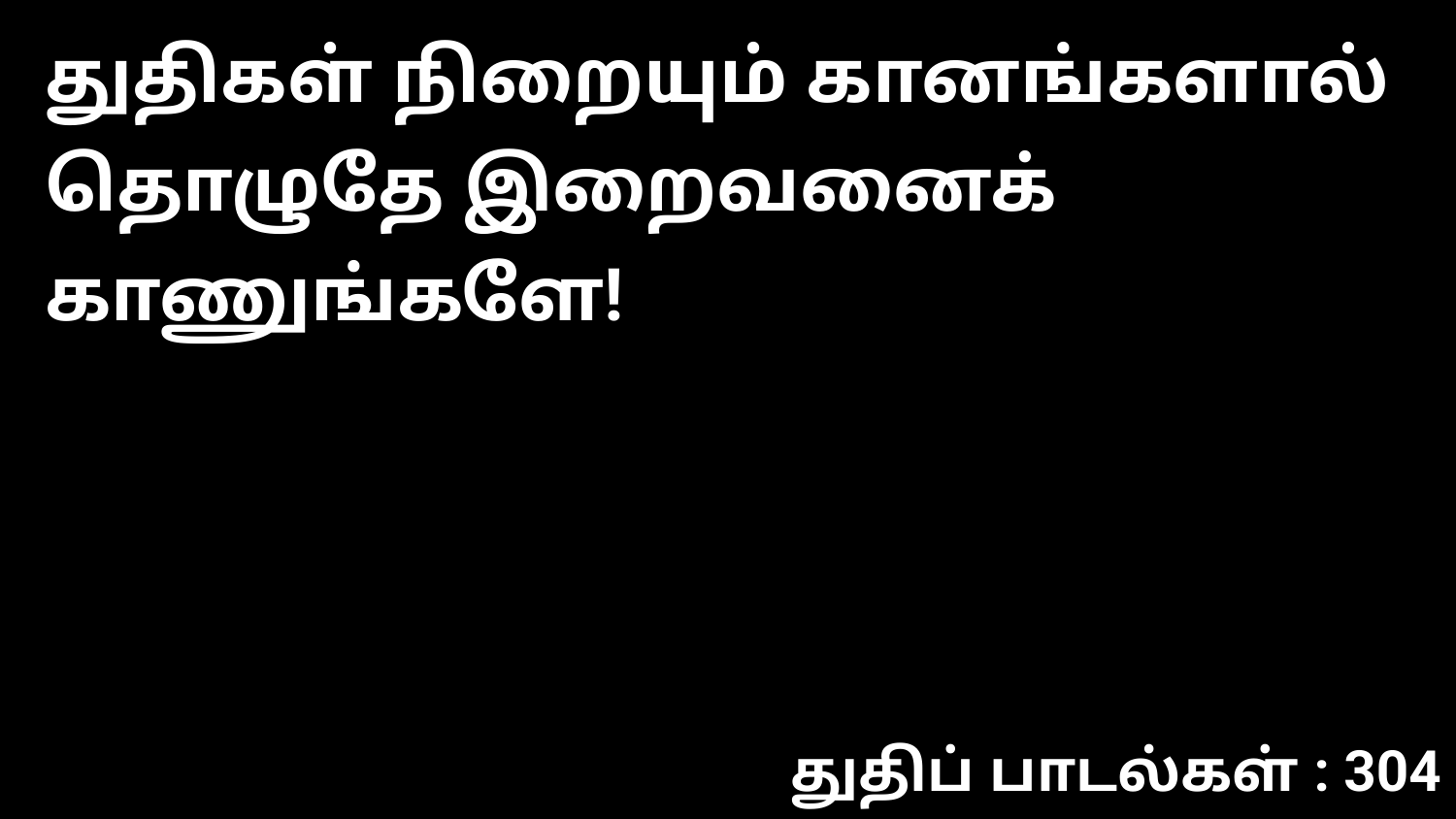

துதிகள் நிறையும் கானங்களால் தொழுதே இறைவனைக் காணுங்களே!
துதிப் பாடல்கள் : 304